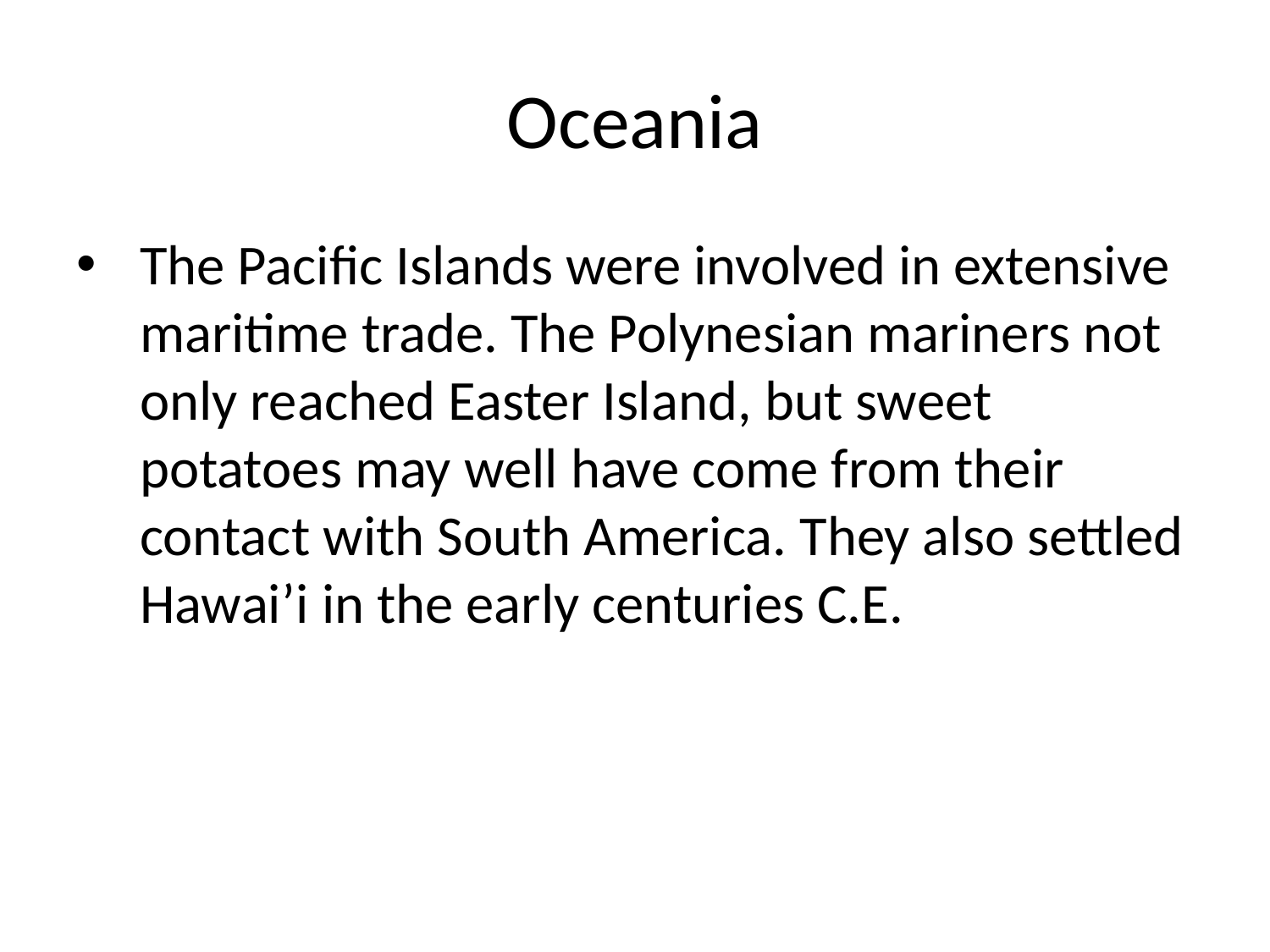

# Oceania
The Pacific Islands were involved in extensive maritime trade. The Polynesian mariners not only reached Easter Island, but sweet potatoes may well have come from their contact with South America. They also settled Hawai’i in the early centuries C.E.